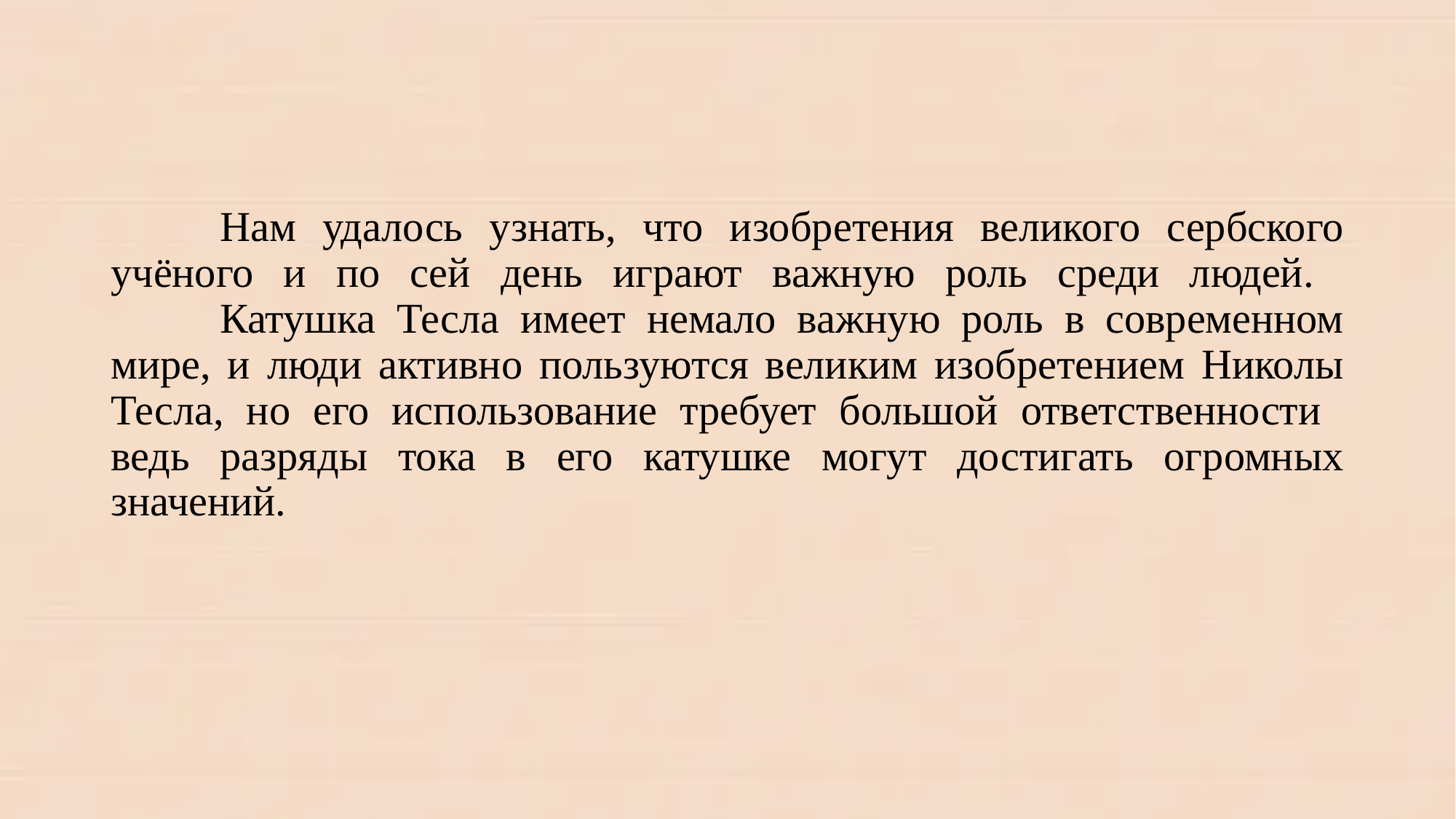

# Нам удалось узнать, что изобретения великого сербского учёного и по сей день играют важную роль среди людей. Катушка Тесла имеет немало важную роль в современном мире, и люди активно пользуются великим изобретением Николы Тесла, но его использование требует большой ответственности  ведь разряды тока в его катушке могут достигать огромных значений.